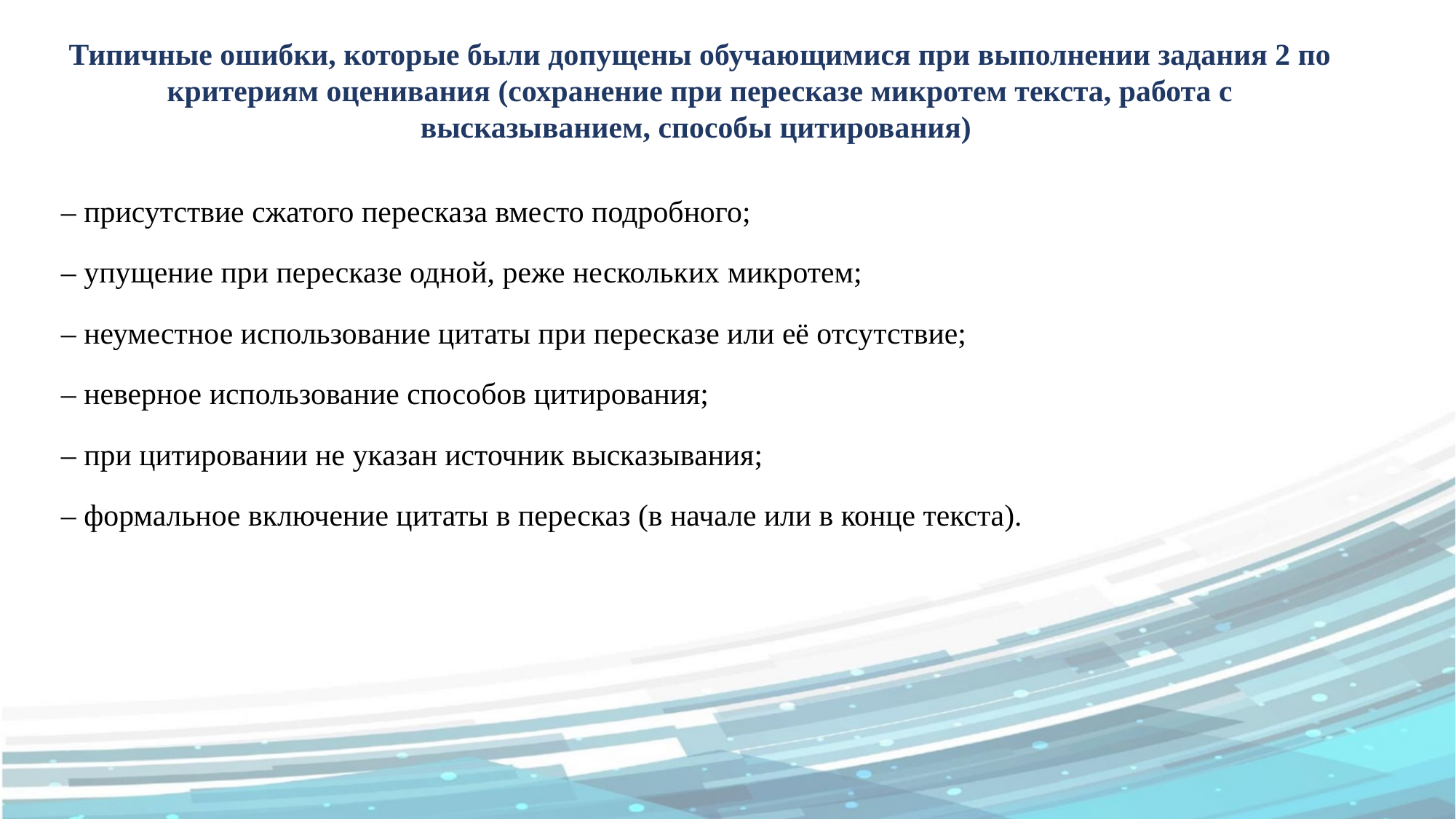

Типичные ошибки, которые были допущены обучающимися при выполнении задания 2 по критериям оценивания (сохранение при пересказе микротем текста, работа с высказыванием, способы цитирования)
Победители и призеры муниципального этапа
Всероссийского конкурса сочинений «Без срока давности»  в 2024 году
Таблица 5.
– присутствие сжатого пересказа вместо подробного;
– упущение при пересказе одной, реже нескольких микротем;
– неуместное использование цитаты при пересказе или её отсутствие;
– неверное использование способов цитирования;
– при цитировании не указан источник высказывания;
– формальное включение цитаты в пересказ (в начале или в конце текста).